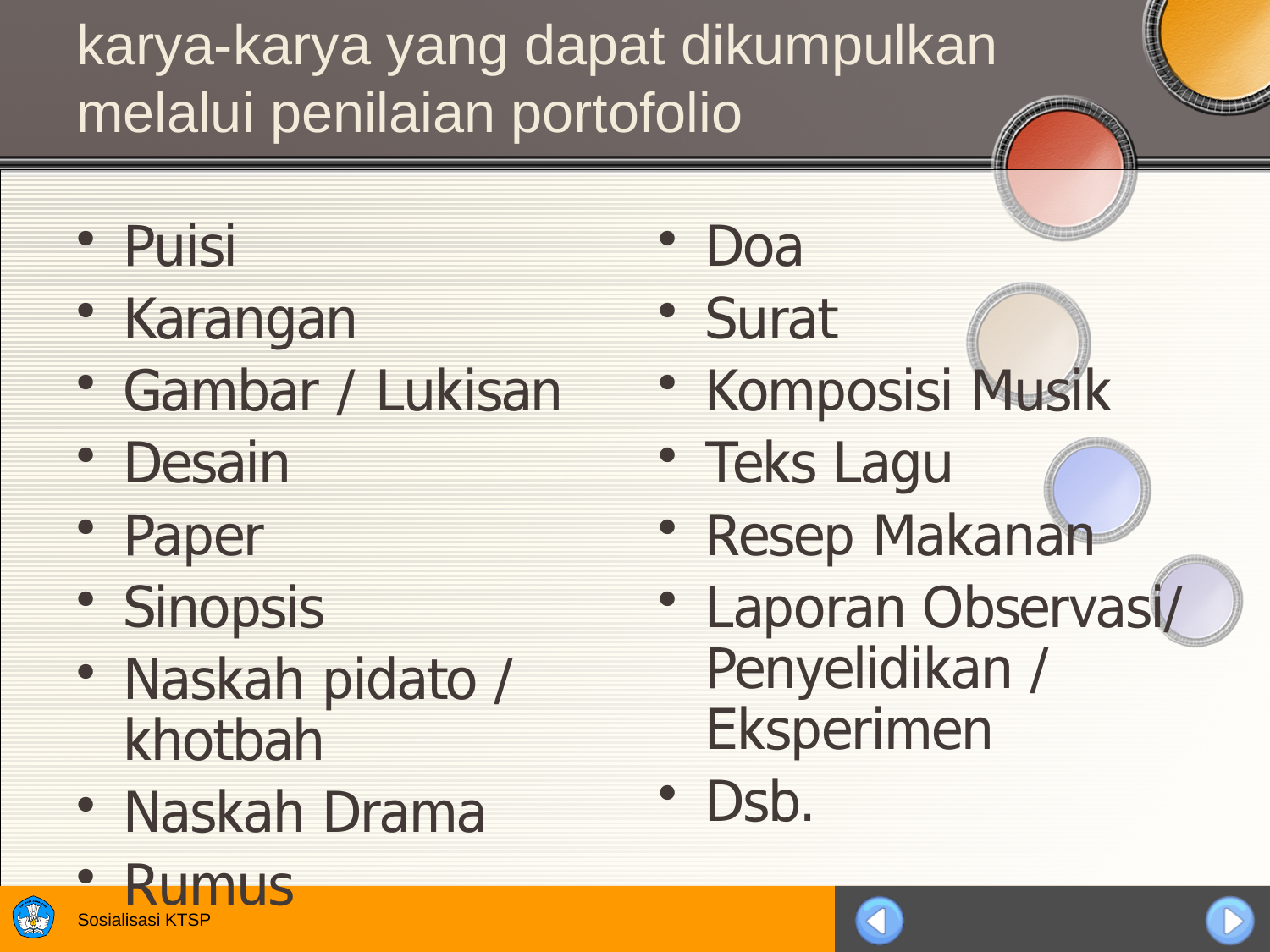

# karya-karya yang dapat dikumpulkan melalui penilaian portofolio
Puisi
Karangan
Gambar / Lukisan
Desain
Paper
Sinopsis
Naskah pidato / khotbah
Naskah Drama
Rumus
Doa
Surat
Komposisi Musik
Teks Lagu
Resep Makanan
Laporan Observasi/ Penyelidikan / Eksperimen
Dsb.